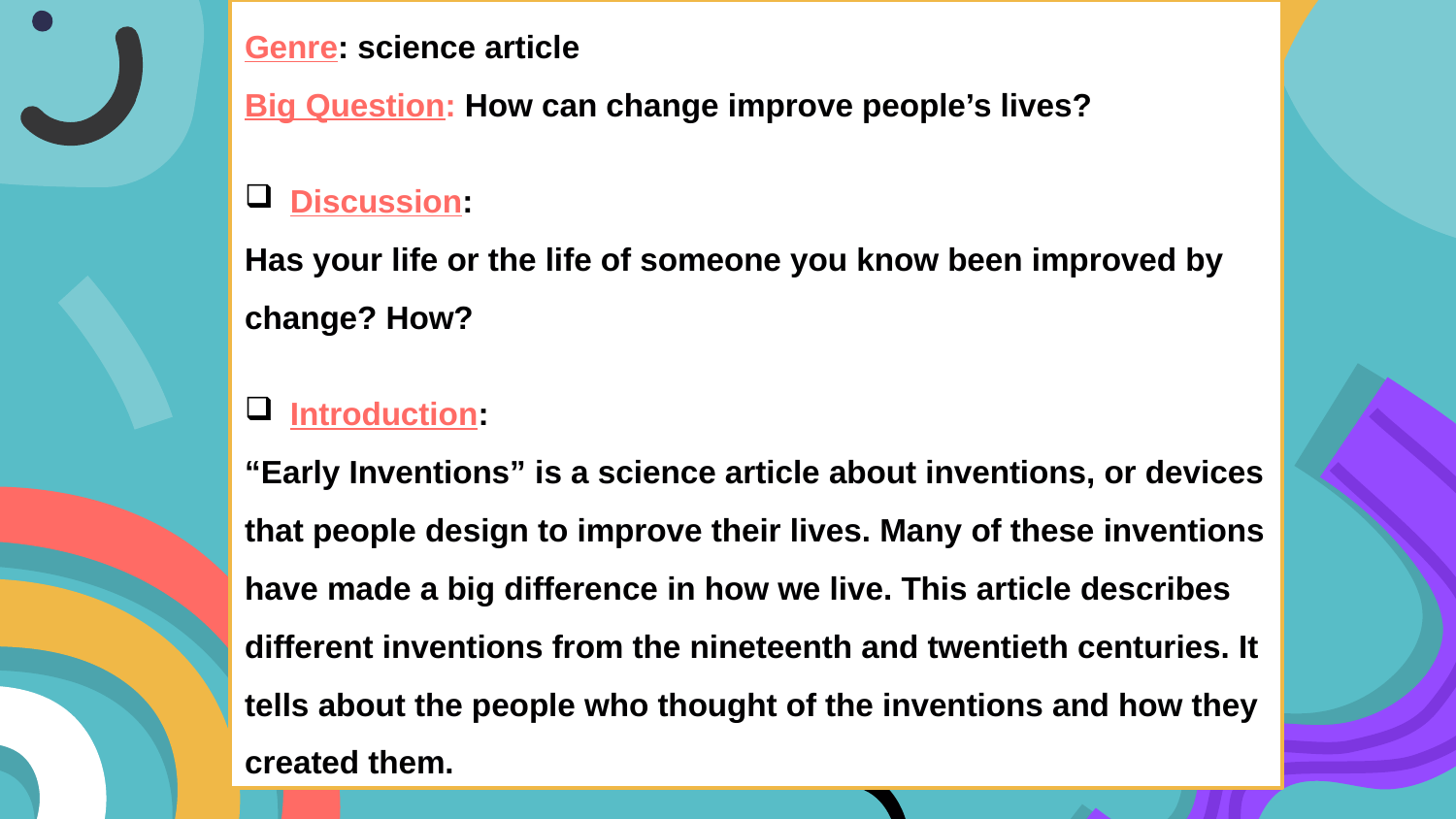

Genre: science article
Big Question: How can change improve people’s lives?

Discussion:
Has your life or the life of someone you know been improved by change? How?

Introduction:
“Early Inventions” is a science article about inventions, or devices that people design to improve their lives. Many of these inventions have made a big difference in how we live. This article describes different inventions from the nineteenth and twentieth centuries. It tells about the people who thought of the inventions and how they created them.